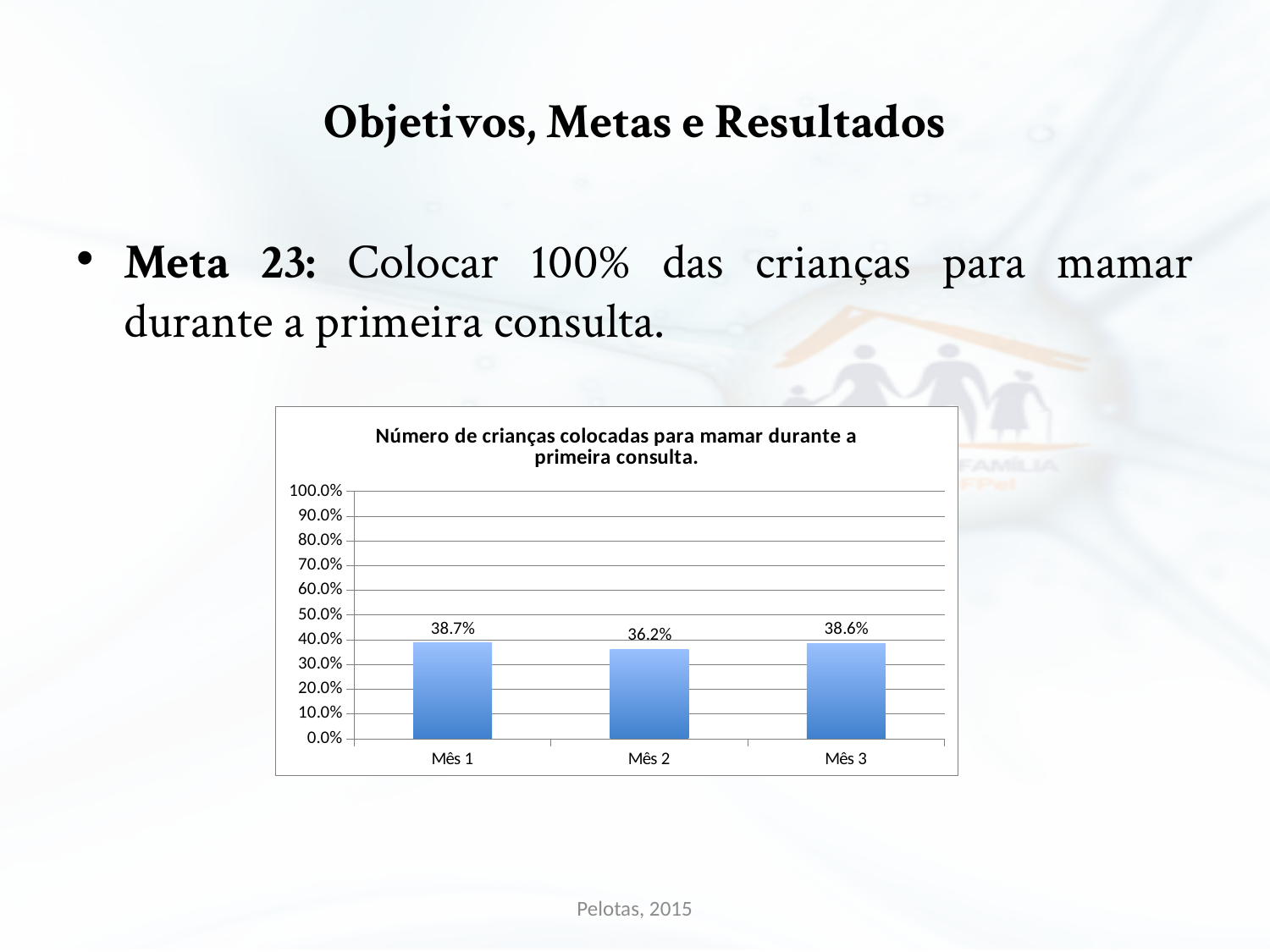

# Objetivos, Metas e Resultados
Meta 23: Colocar 100% das crianças para mamar durante a primeira consulta.

### Chart:

| Category | Número de crianças colocadas para mamar durante a primeira consulta. |
|---|---|
| Mês 1 | 0.3870967741935484 |
| Mês 2 | 0.3620689655172414 |
| Mês 3 | 0.38571428571428573 |
Pelotas, 2015